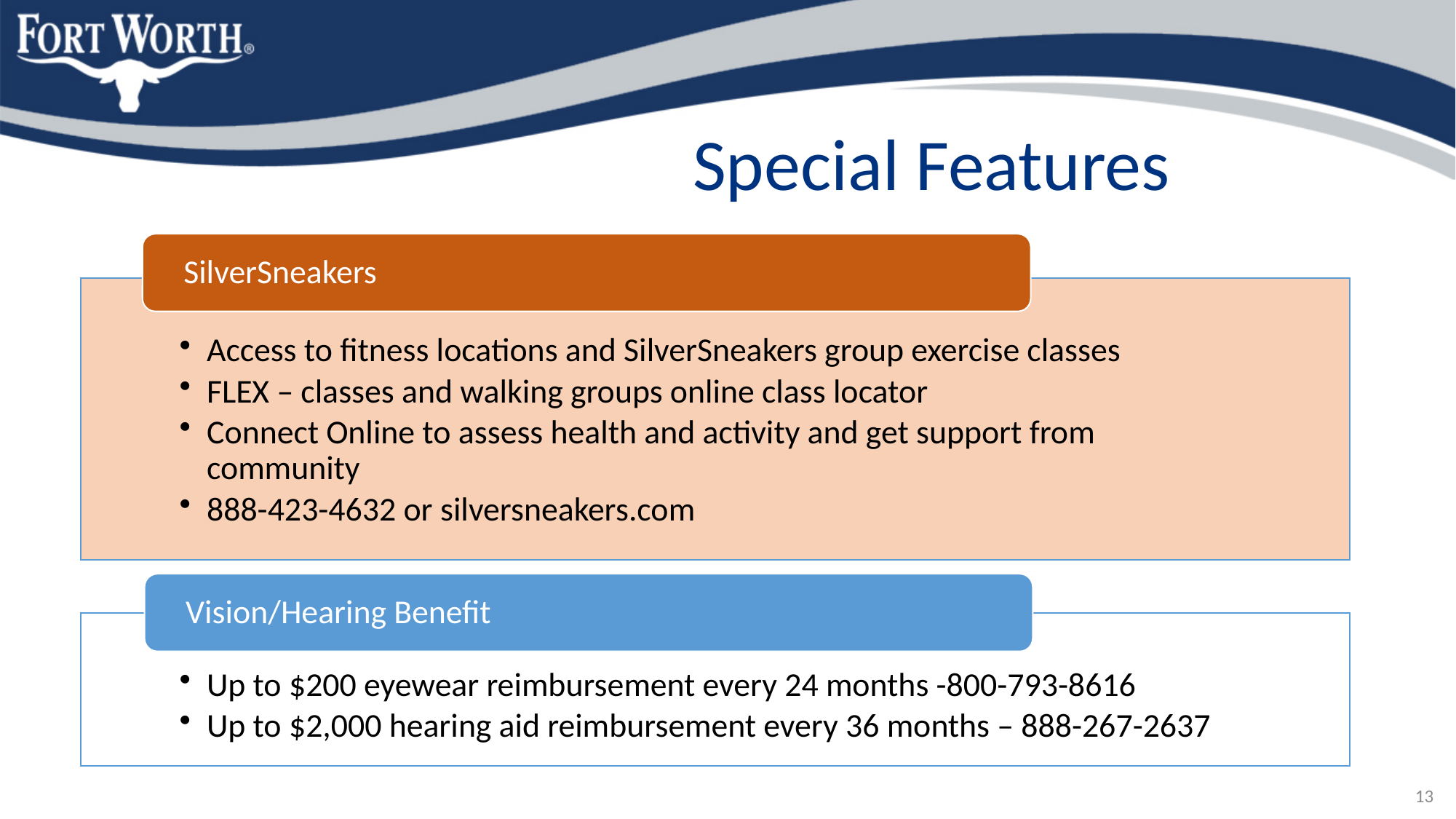

# Special Features
Access to fitness locations and SilverSneakers group exercise classes
FLEX – classes and walking groups online class locator
Connect Online to assess health and activity and get support from community
888-423-4632 or silversneakers.com
SilverSneakers
Up to $200 eyewear reimbursement every 24 months -800-793-8616
Up to $2,000 hearing aid reimbursement every 36 months – 888-267-2637
Vision/Hearing Benefit
13